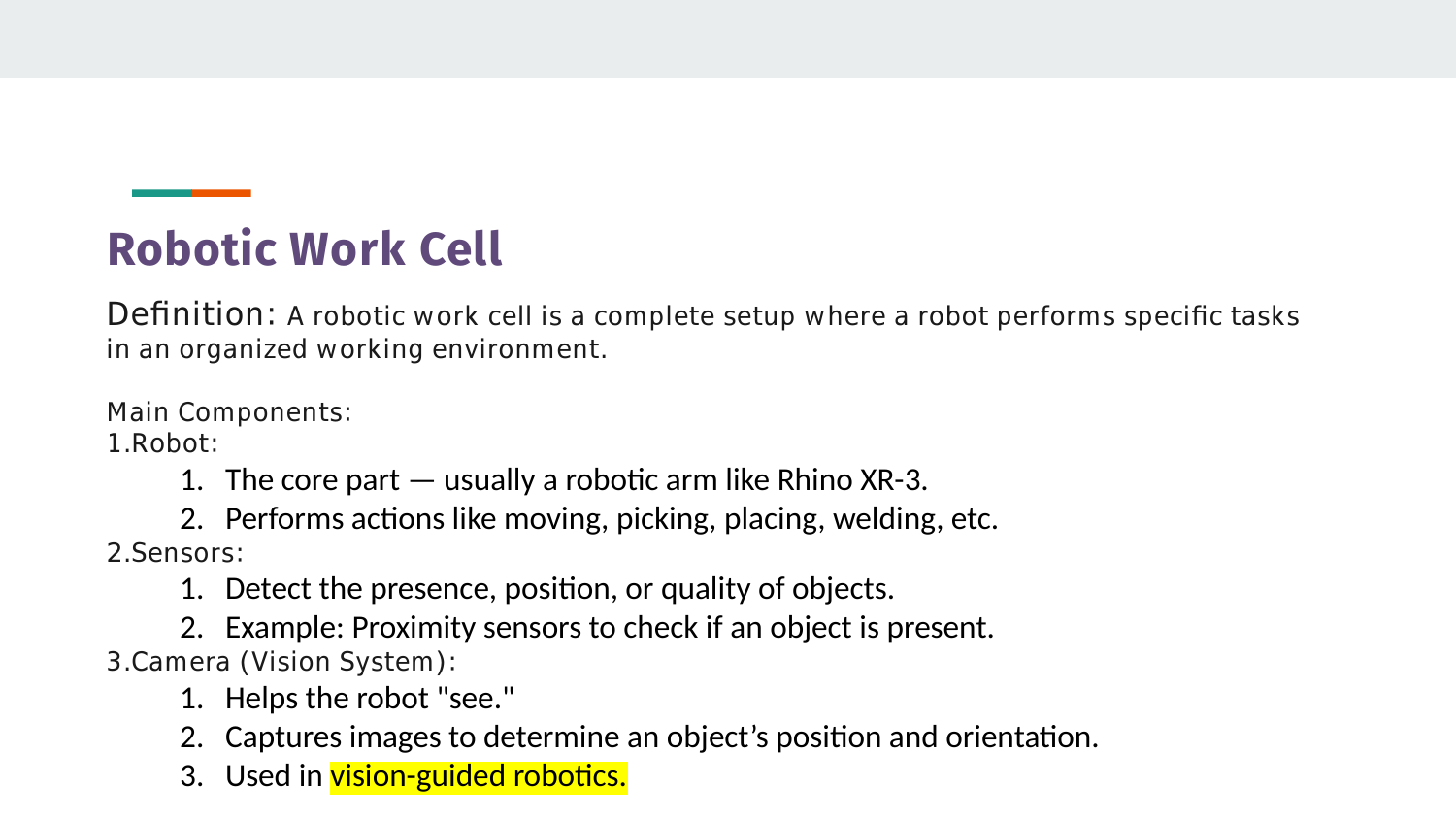

# Robotic Work Cell
Definition: A robotic work cell is a complete setup where a robot performs specific tasks in an organized working environment.

Main Components:
Robot:
The core part — usually a robotic arm like Rhino XR-3.
Performs actions like moving, picking, placing, welding, etc.
Sensors:
Detect the presence, position, or quality of objects.
Example: Proximity sensors to check if an object is present.
Camera (Vision System):
Helps the robot "see."
Captures images to determine an object’s position and orientation.
Used in vision-guided robotics.